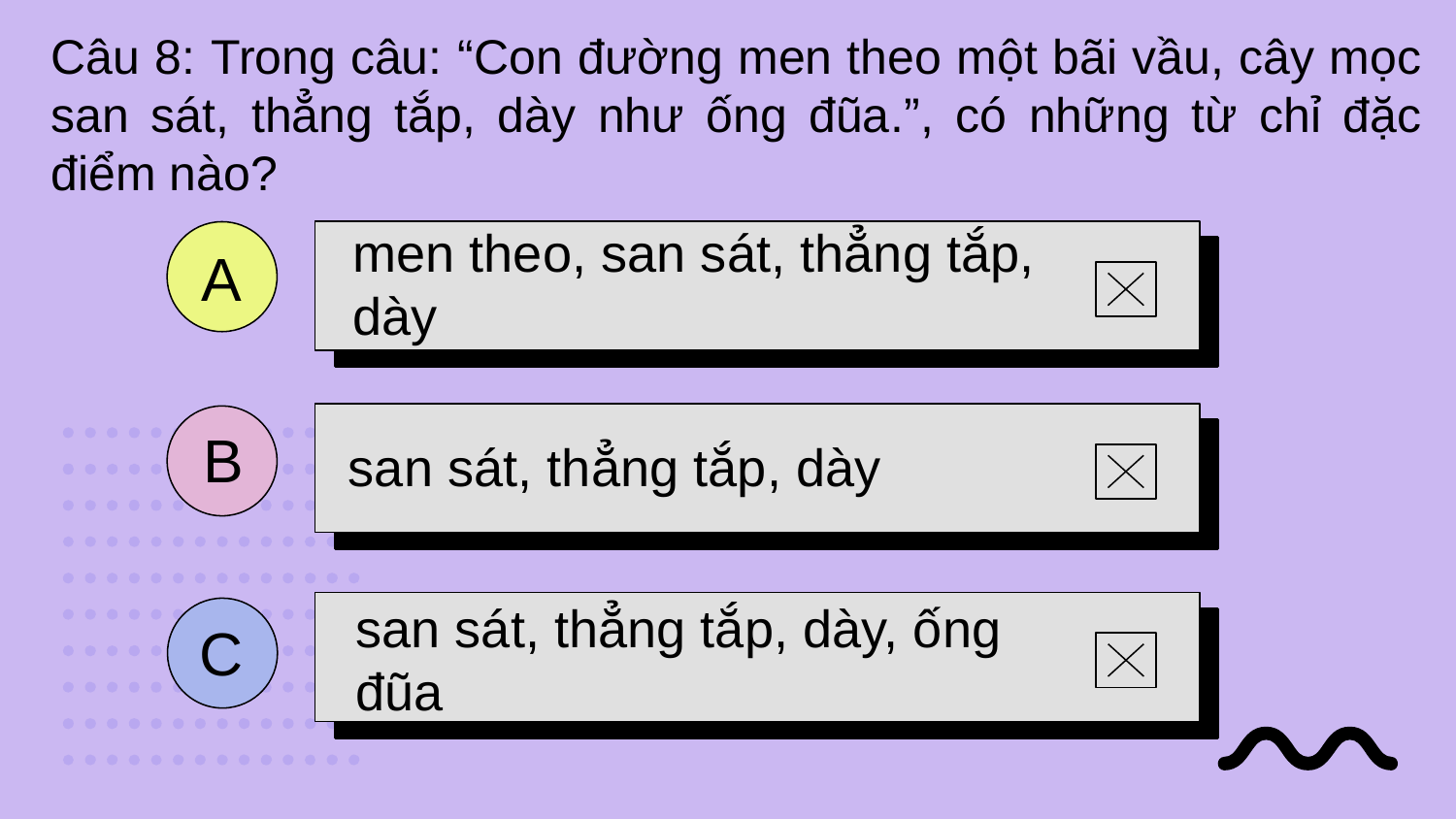

# Câu 8: Trong câu: “Con đường men theo một bãi vầu, cây mọc san sát, thẳng tắp, dày như ống đũa.”, có những từ chỉ đặc điểm nào?

men theo, san sát, thẳng tắp, dày
A

B
san sát, thẳng tắp, dày

san sát, thẳng tắp, dày, ống đũa
C